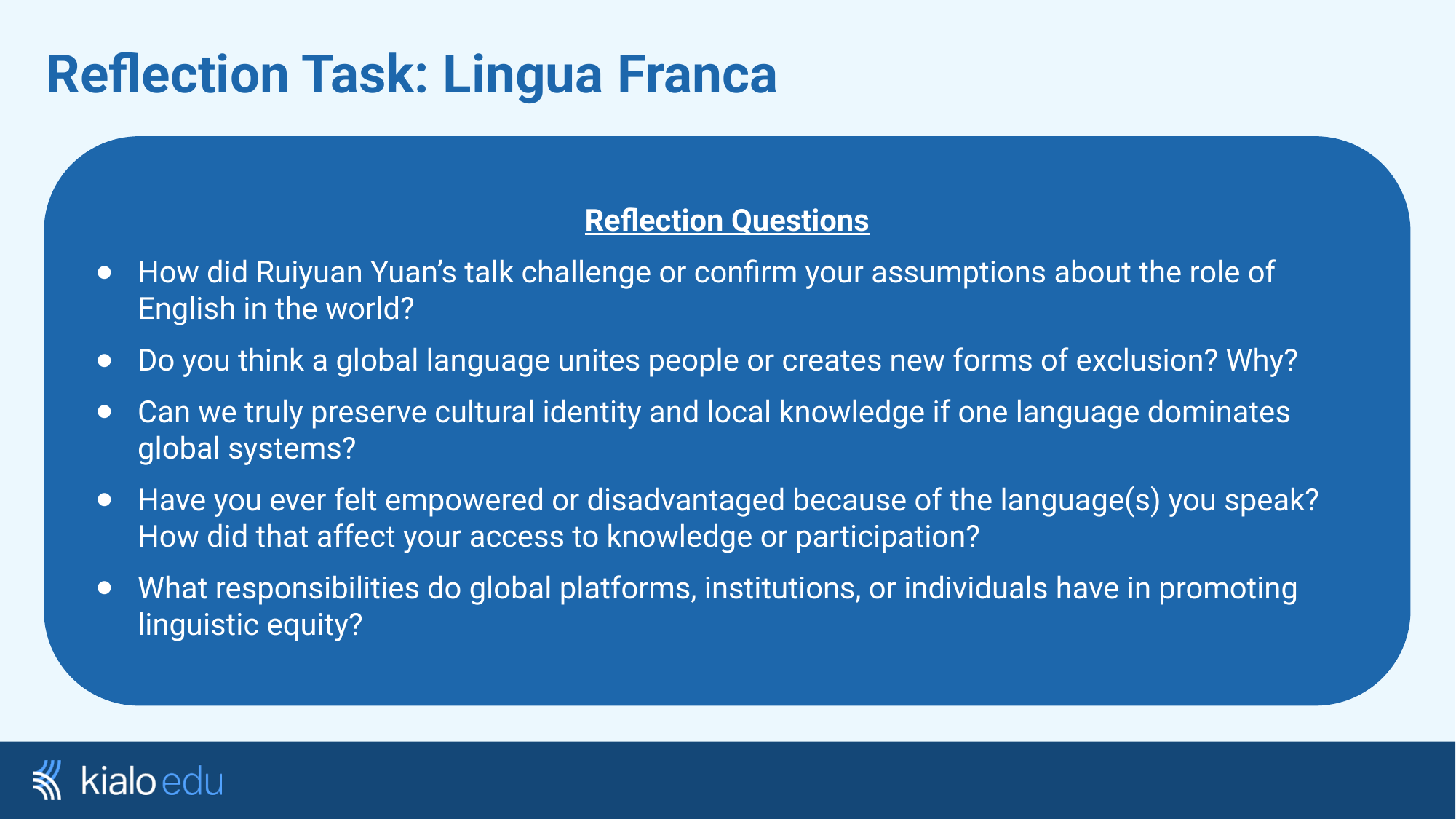

# Reflection Task: Lingua Franca

Reflection Questions
How did Ruiyuan Yuan’s talk challenge or confirm your assumptions about the role of English in the world?
Do you think a global language unites people or creates new forms of exclusion? Why?
Can we truly preserve cultural identity and local knowledge if one language dominates global systems?
Have you ever felt empowered or disadvantaged because of the language(s) you speak? How did that affect your access to knowledge or participation?
What responsibilities do global platforms, institutions, or individuals have in promoting linguistic equity?